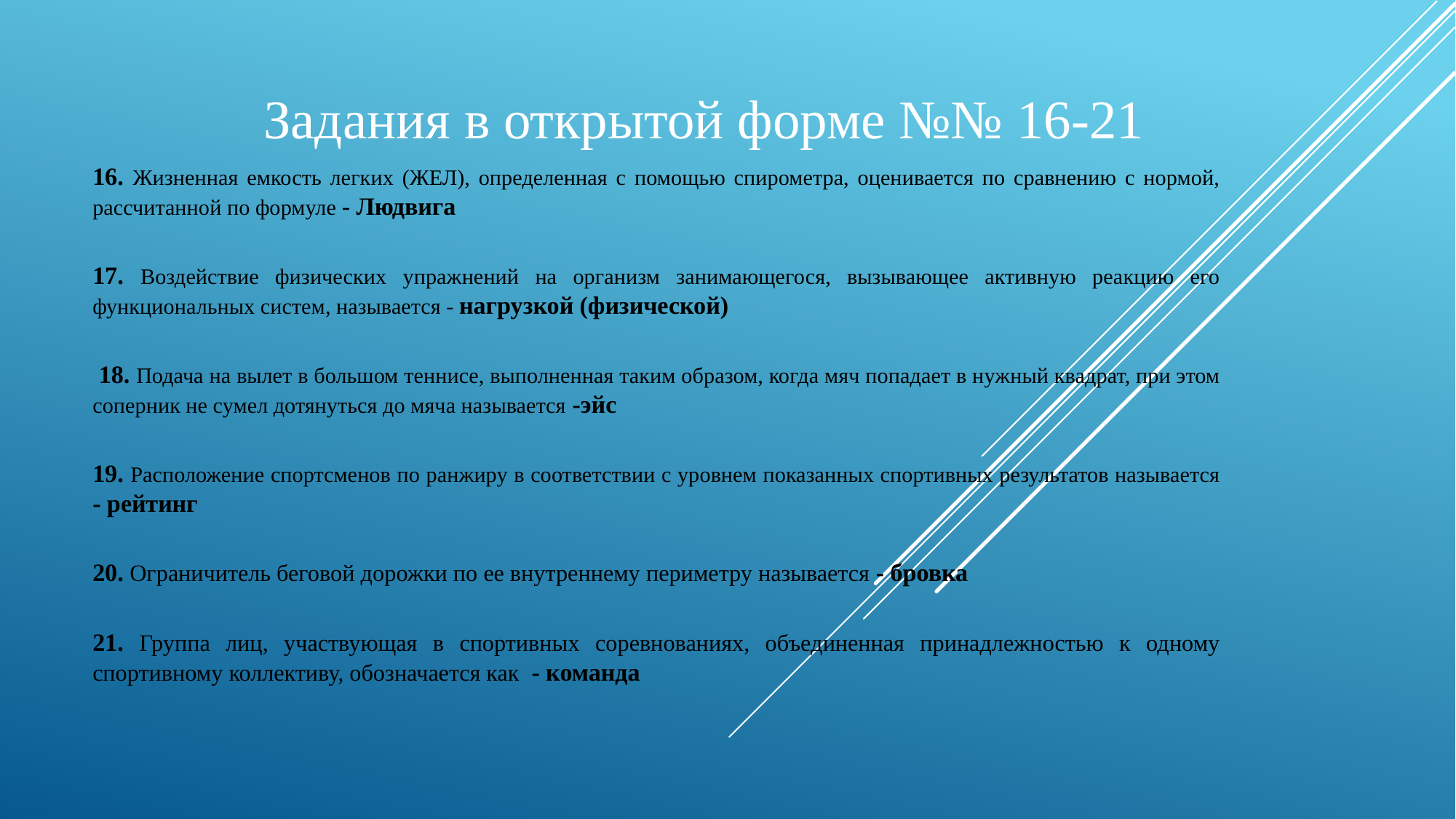

# Задания в открытой форме №№ 16-21
16. Жизненная емкость легких (ЖЕЛ), определенная с помощью спирометра, оценивается по сравнению с нормой, рассчитанной по формуле - Людвига

17. Воздействие физических упражнений на организм занимающегося, вызывающее активную реакцию его функциональных систем, называется - нагрузкой (физической)

 18. Подача на вылет в большом теннисе, выполненная таким образом, когда мяч попадает в нужный квадрат, при этом соперник не сумел дотянуться до мяча называется -эйс

19. Расположение спортсменов по ранжиру в соответствии с уровнем показанных спортивных результатов называется - рейтинг

20. Ограничитель беговой дорожки по ее внутреннему периметру называется - бровка

21. Группа лиц, участвующая в спортивных соревнованиях, объединенная принадлежностью к одному спортивному коллективу, обозначается как  - команда